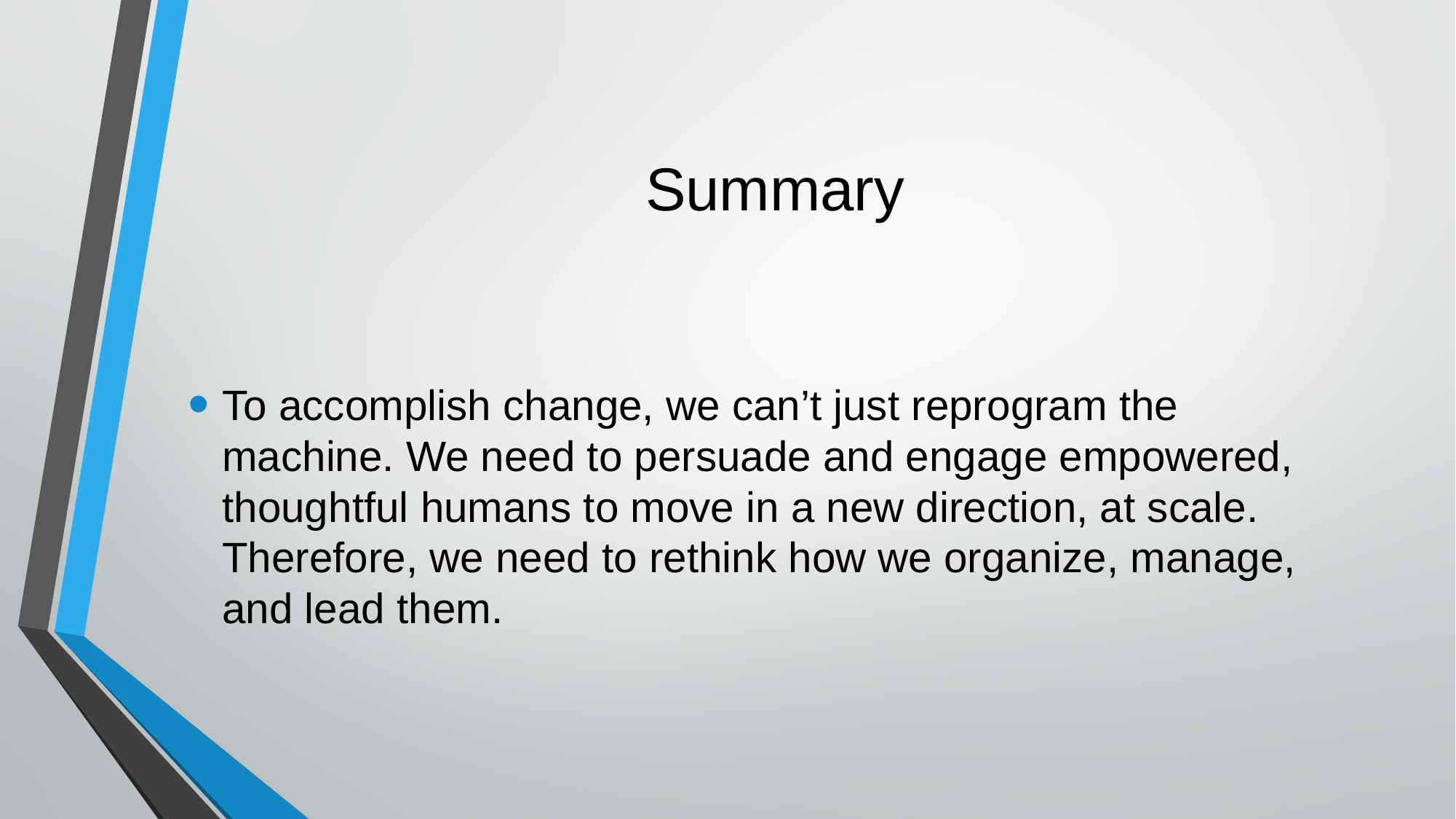

# Summary
To accomplish change, we can’t just reprogram the machine. We need to persuade and engage empowered, thoughtful humans to move in a new direction, at scale. Therefore, we need to rethink how we organize, manage, and lead them.